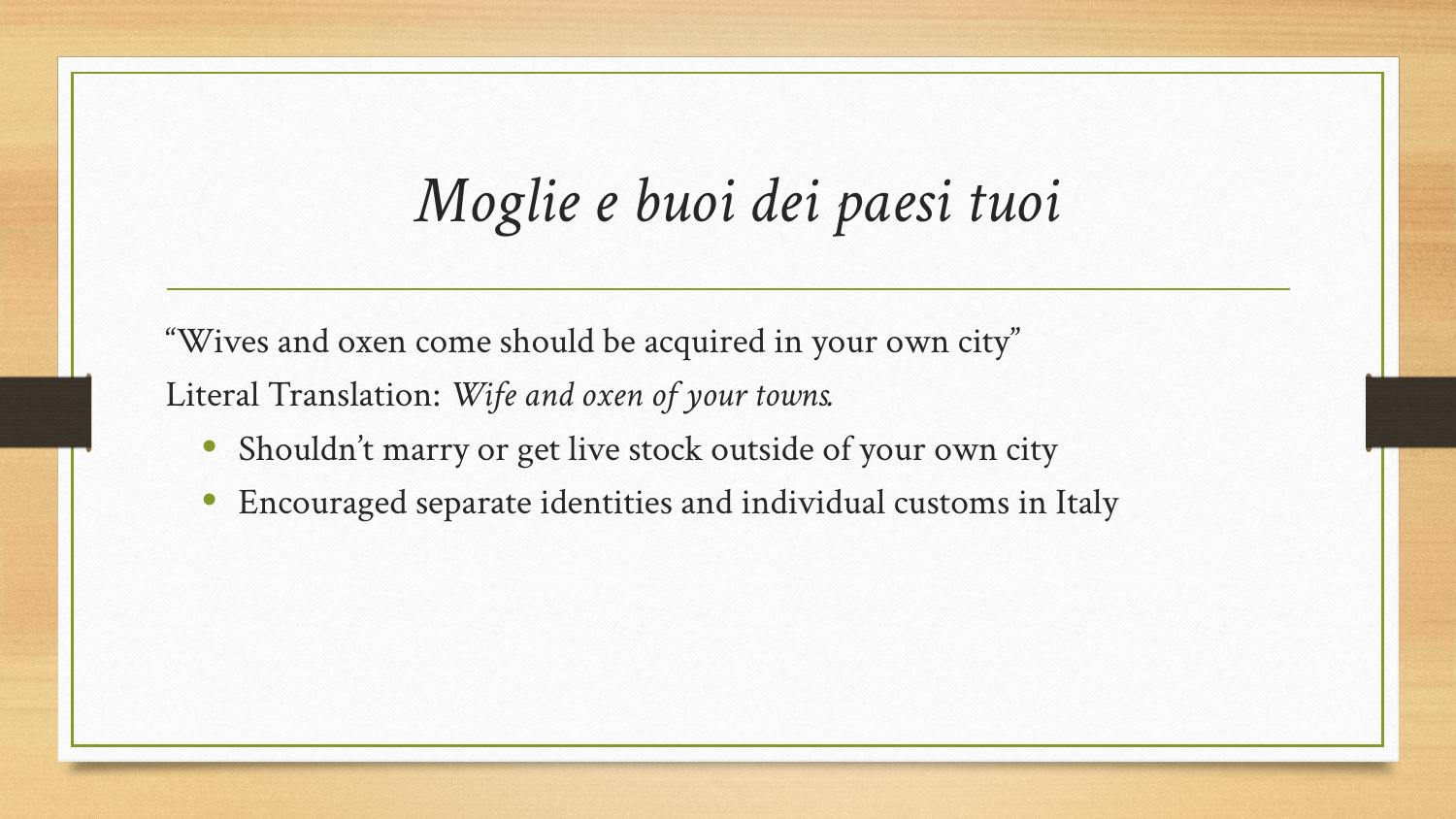

# Moglie e buoi dei paesi tuoi
“Wives and oxen come should be acquired in your own city”
Literal Translation: Wife and oxen of your towns.
Shouldn’t marry or get live stock outside of your own city
Encouraged separate identities and individual customs in Italy